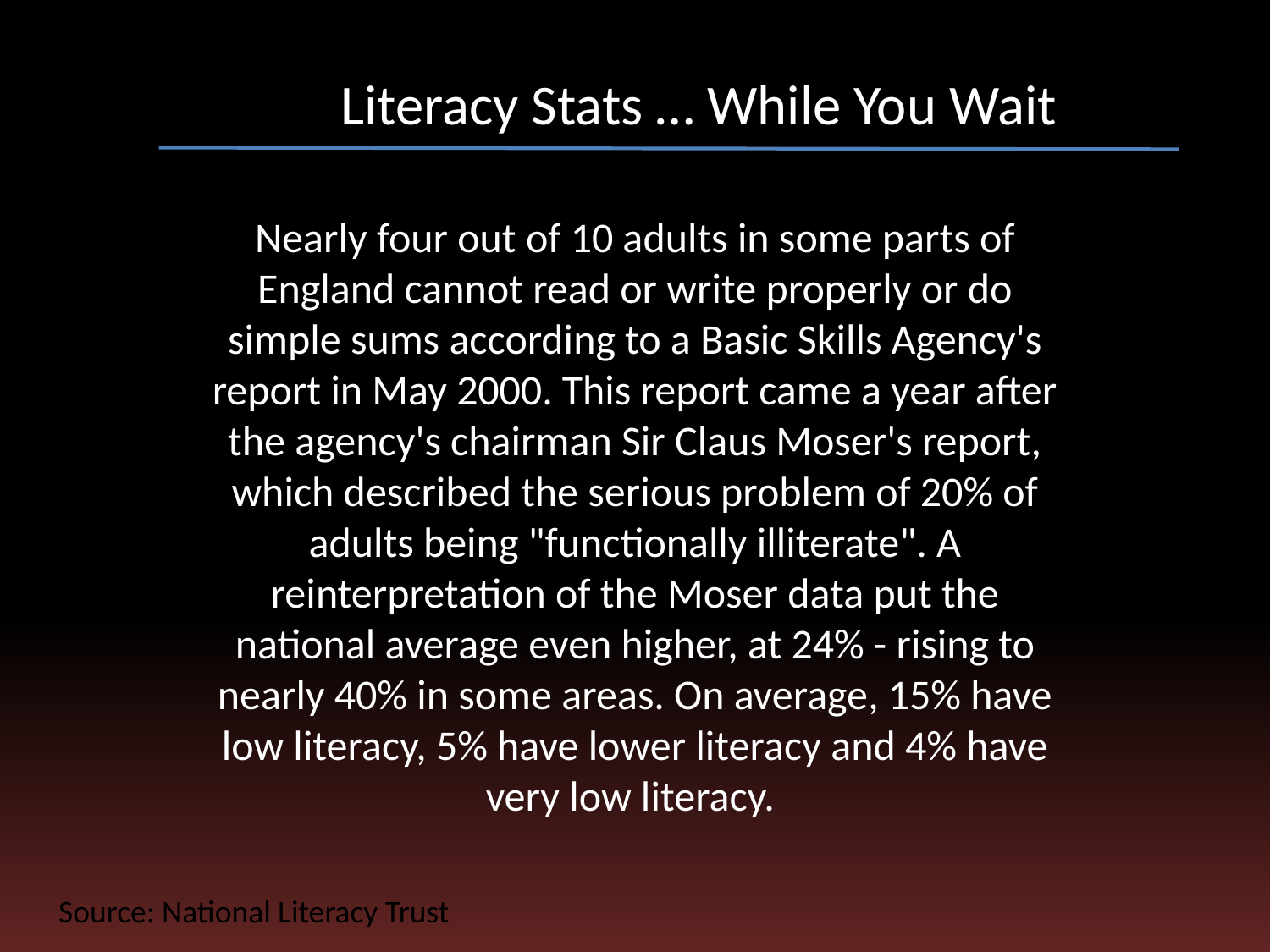

# Literacy Stats … While You Wait
Nearly four out of 10 adults in some parts of England cannot read or write properly or do simple sums according to a Basic Skills Agency's report in May 2000. This report came a year after the agency's chairman Sir Claus Moser's report, which described the serious problem of 20% of adults being "functionally illiterate". A reinterpretation of the Moser data put the national average even higher, at 24% - rising to nearly 40% in some areas. On average, 15% have low literacy, 5% have lower literacy and 4% have very low literacy.
Source: National Literacy Trust